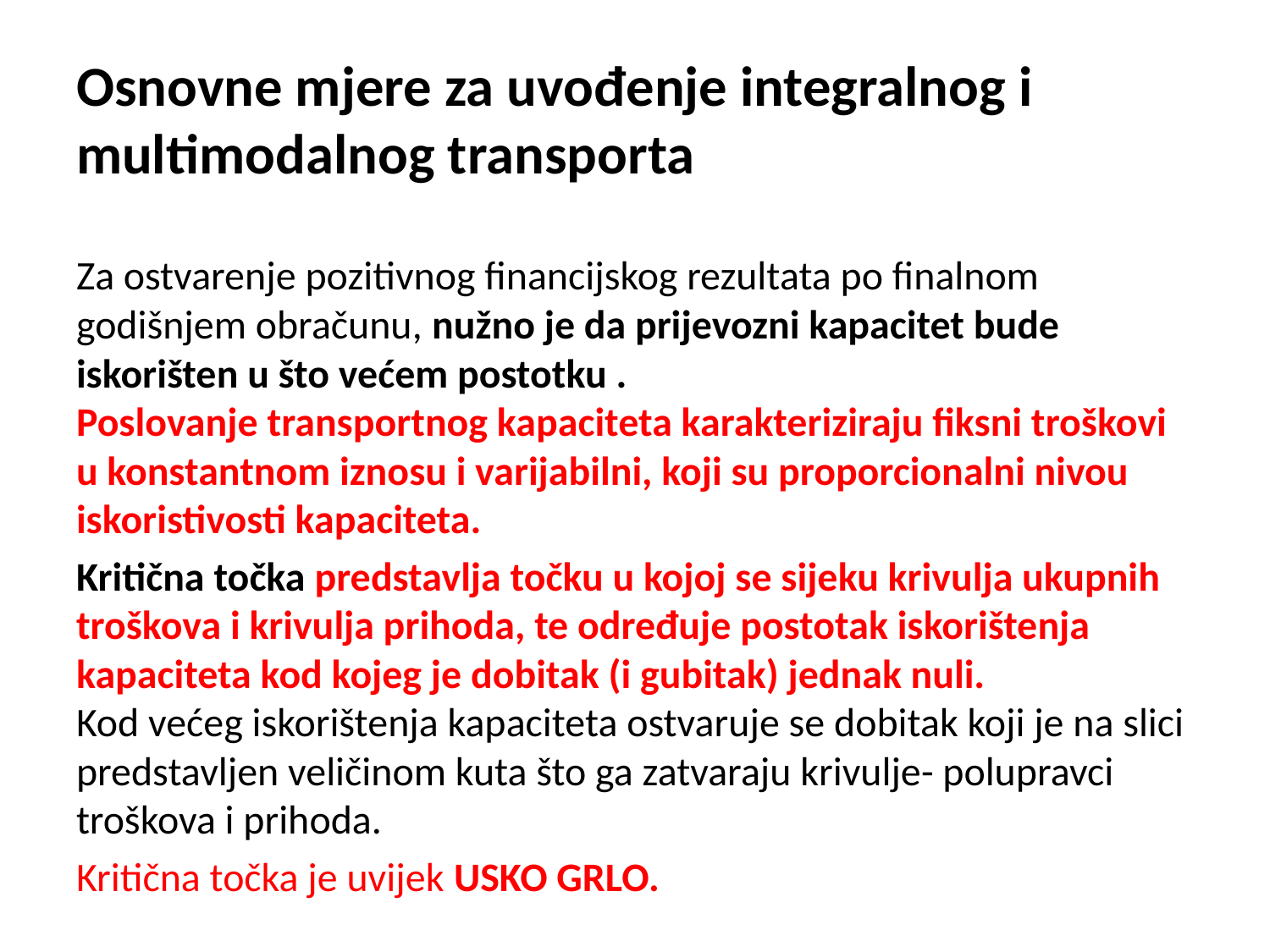

# Osnovne mjere za uvođenje integralnog i multimodalnog transporta
Za ostvarenje pozitivnog financijskog rezultata po finalnom godišnjem obračunu, nužno je da prijevozni kapacitet bude iskorišten u što većem postotku .
Poslovanje transportnog kapaciteta karakteriziraju fiksni troškovi u konstantnom iznosu i varijabilni, koji su proporcionalni nivou iskoristivosti kapaciteta.
Kritična točka predstavlja točku u kojoj se sijeku krivulja ukupnih troškova i krivulja prihoda, te određuje postotak iskorištenja kapaciteta kod kojeg je dobitak (i gubitak) jednak nuli.
Kod većeg iskorištenja kapaciteta ostvaruje se dobitak koji je na slici predstavljen veličinom kuta što ga zatvaraju krivulje- polupravci troškova i prihoda.
Kritična točka je uvijek USKO GRLO.